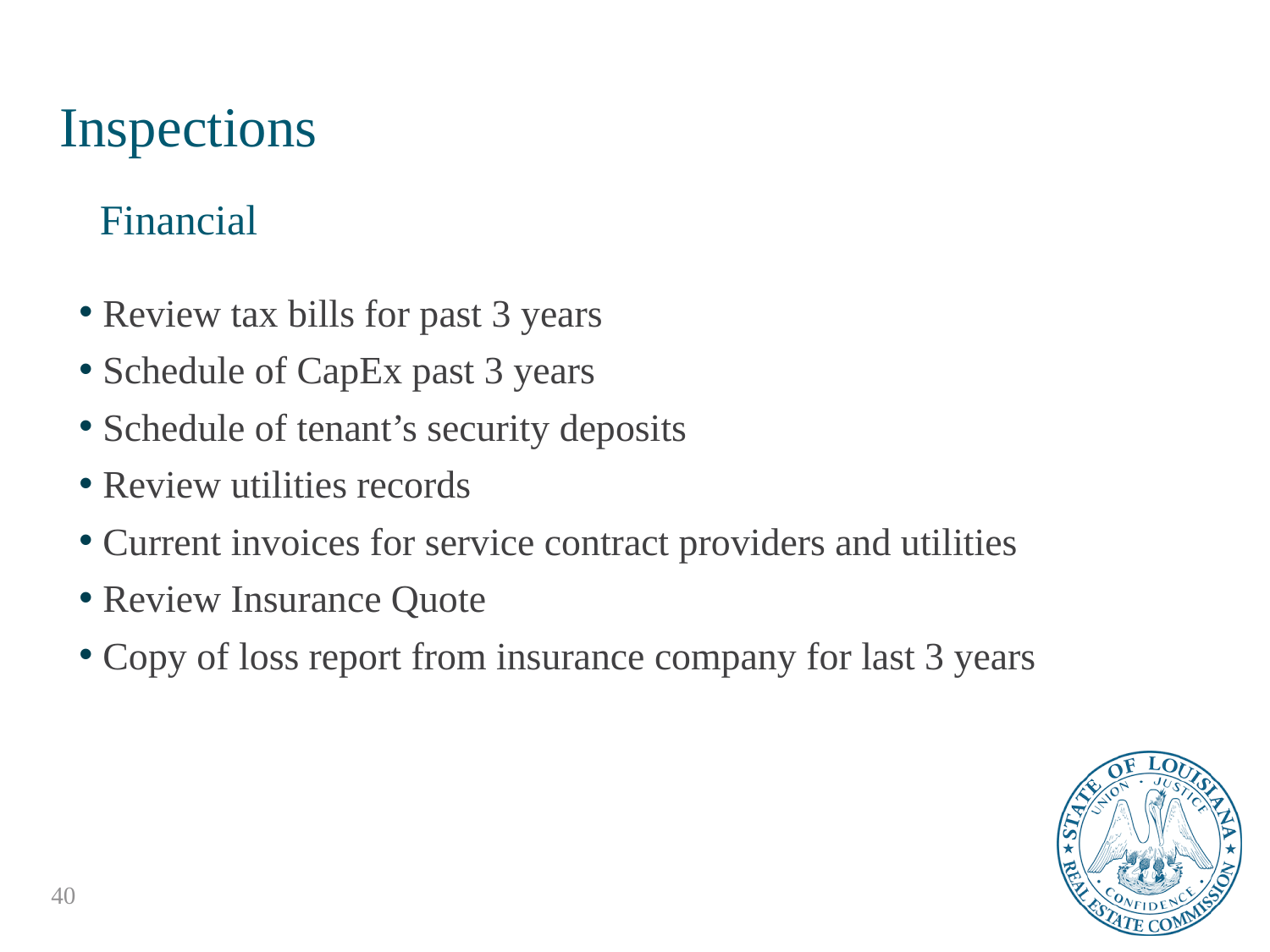

# Inspections
Financial
Review tax bills for past 3 years
Schedule of CapEx past 3 years
Schedule of tenant’s security deposits
Review utilities records
Current invoices for service contract providers and utilities
Review Insurance Quote
Copy of loss report from insurance company for last 3 years
40